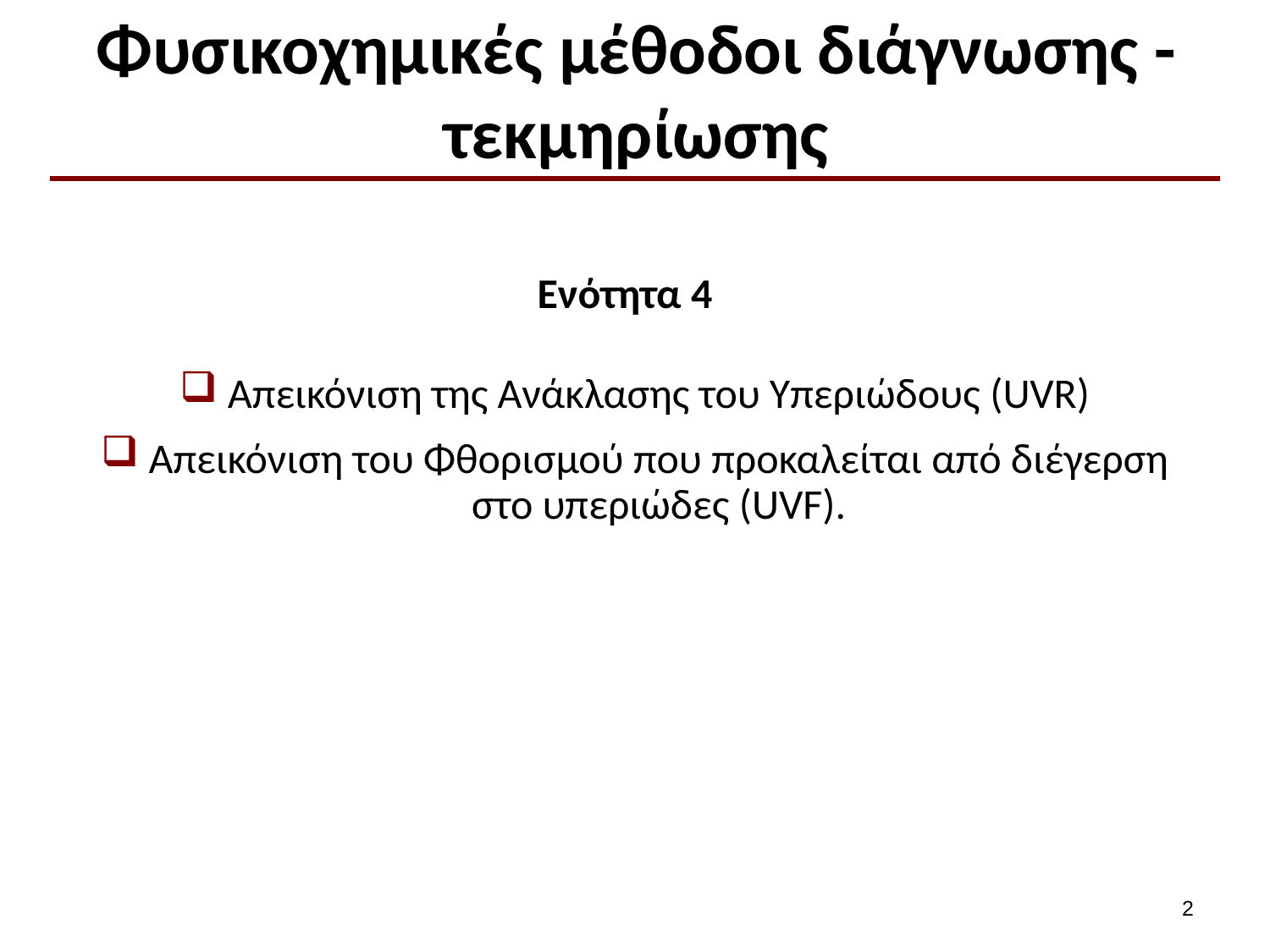

# Φυσικοχημικές μέθοδοι διάγνωσης - τεκμηρίωσης

Ενότητα 4

Απεικόνιση της Ανάκλασης του Υπεριώδους (UVR)
Απεικόνιση του Φθορισμού που προκαλείται από διέγερση στο υπεριώδες (UVF).

2